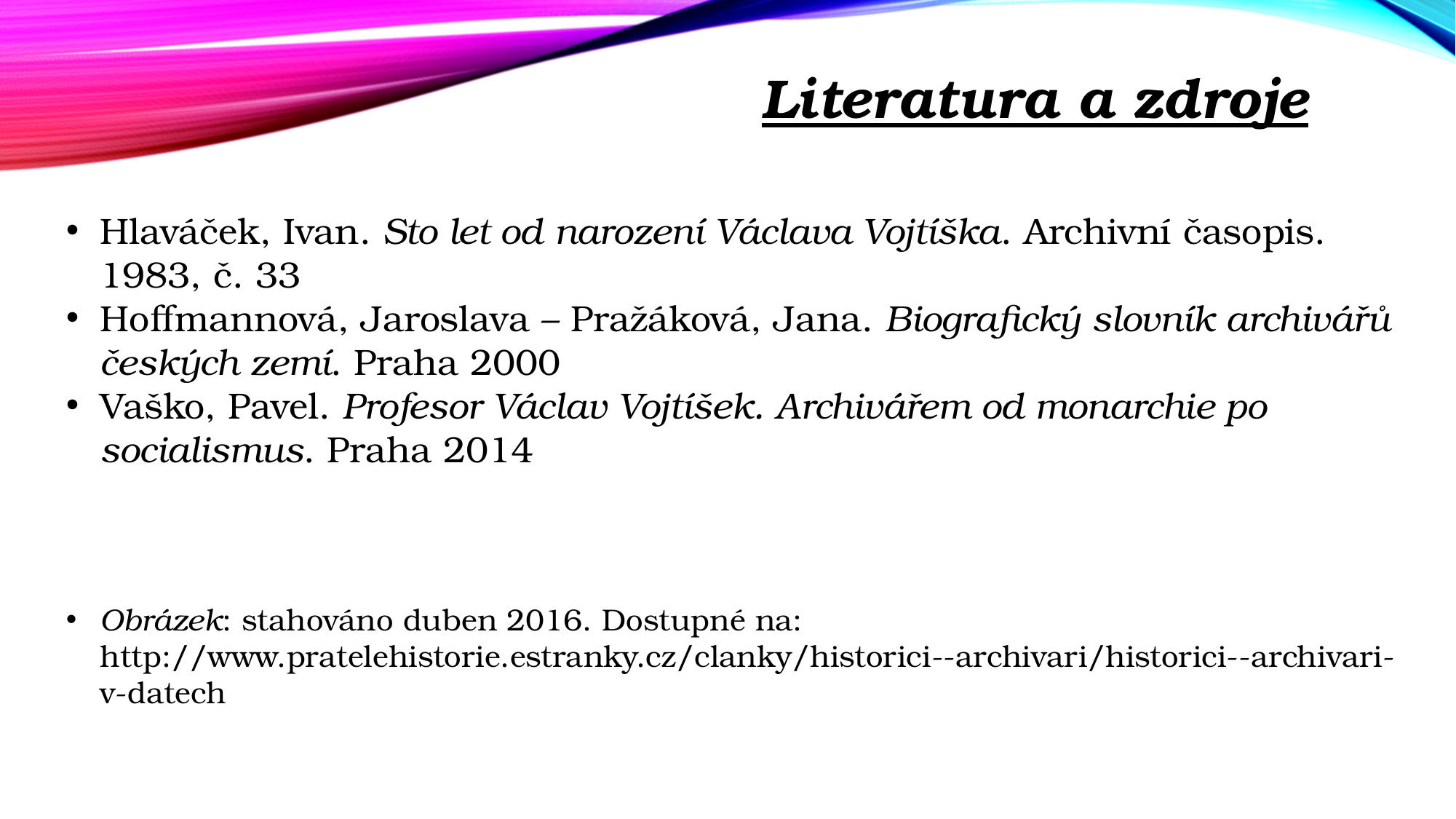

Literatura a zdroje
Hlaváček, Ivan. Sto let od narození Václava Vojtíška. Archivní časopis. 1983, č. 33
Hoffmannová, Jaroslava – Pražáková, Jana. Biografický slovník archivářů českých zemí. Praha 2000
Vaško, Pavel. Profesor Václav Vojtíšek. Archivářem od monarchie po socialismus. Praha 2014

Obrázek: stahováno duben 2016. Dostupné na: http://www.pratelehistorie.estranky.cz/clanky/historici--archivari/historici--archivari-v-datech